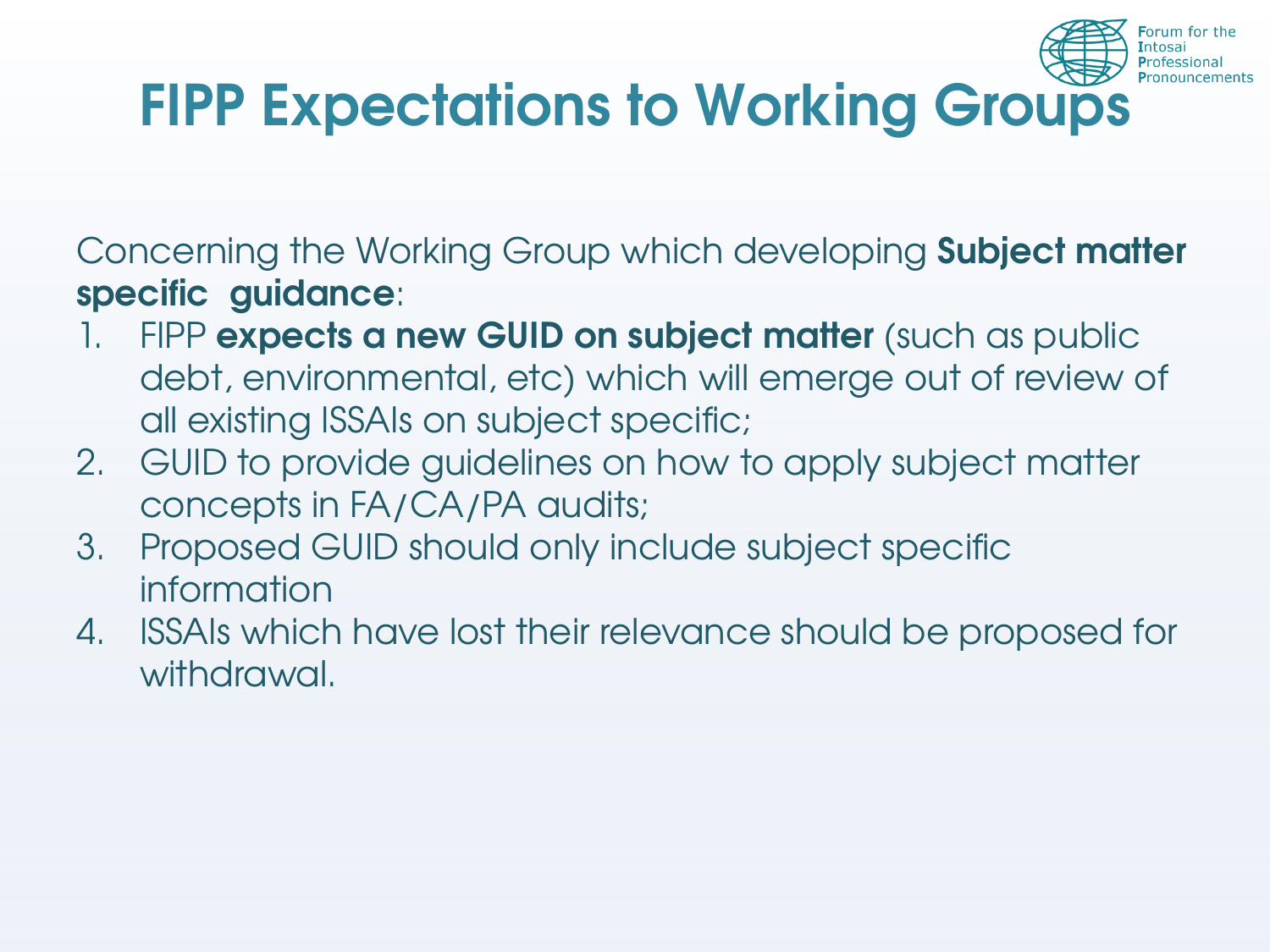

# FIPP Expectations to Working Groups
Concerning the Working Group which developing Subject matter specific  guidance:
FIPP expects a new GUID on subject matter (such as public debt, environmental, etc) which will emerge out of review of all existing ISSAIs on subject specific;
GUID to provide guidelines on how to apply subject matter concepts in FA/CA/PA audits;
Proposed GUID should only include subject specific information
ISSAIs which have lost their relevance should be proposed for withdrawal.